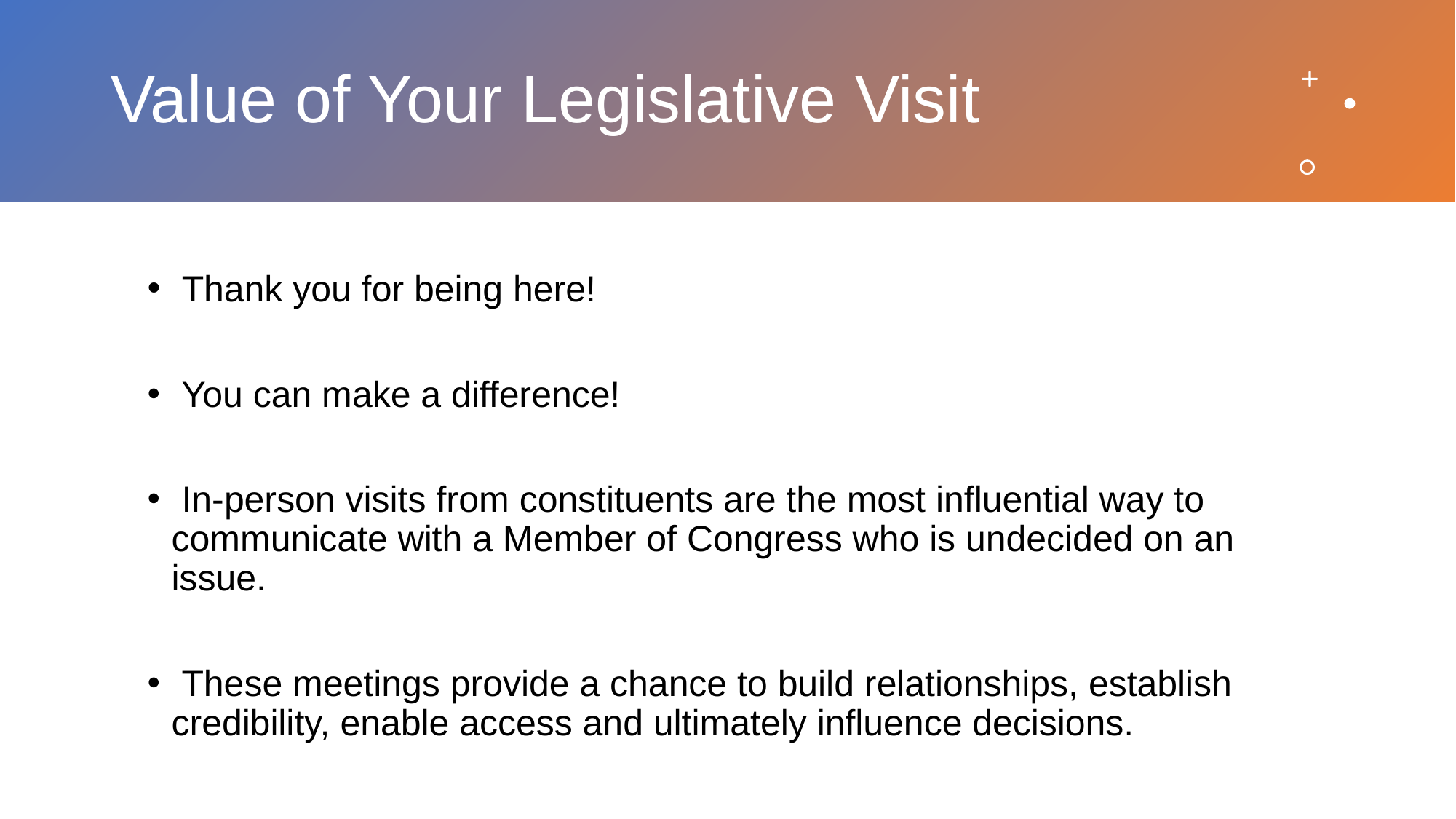

# Value of Your Legislative Visit

 Thank you for being here!

 You can make a difference!

 In-person visits from constituents are the most influential way to communicate with a Member of Congress who is undecided on an issue.

 These meetings provide a chance to build relationships, establish credibility, enable access and ultimately influence decisions.